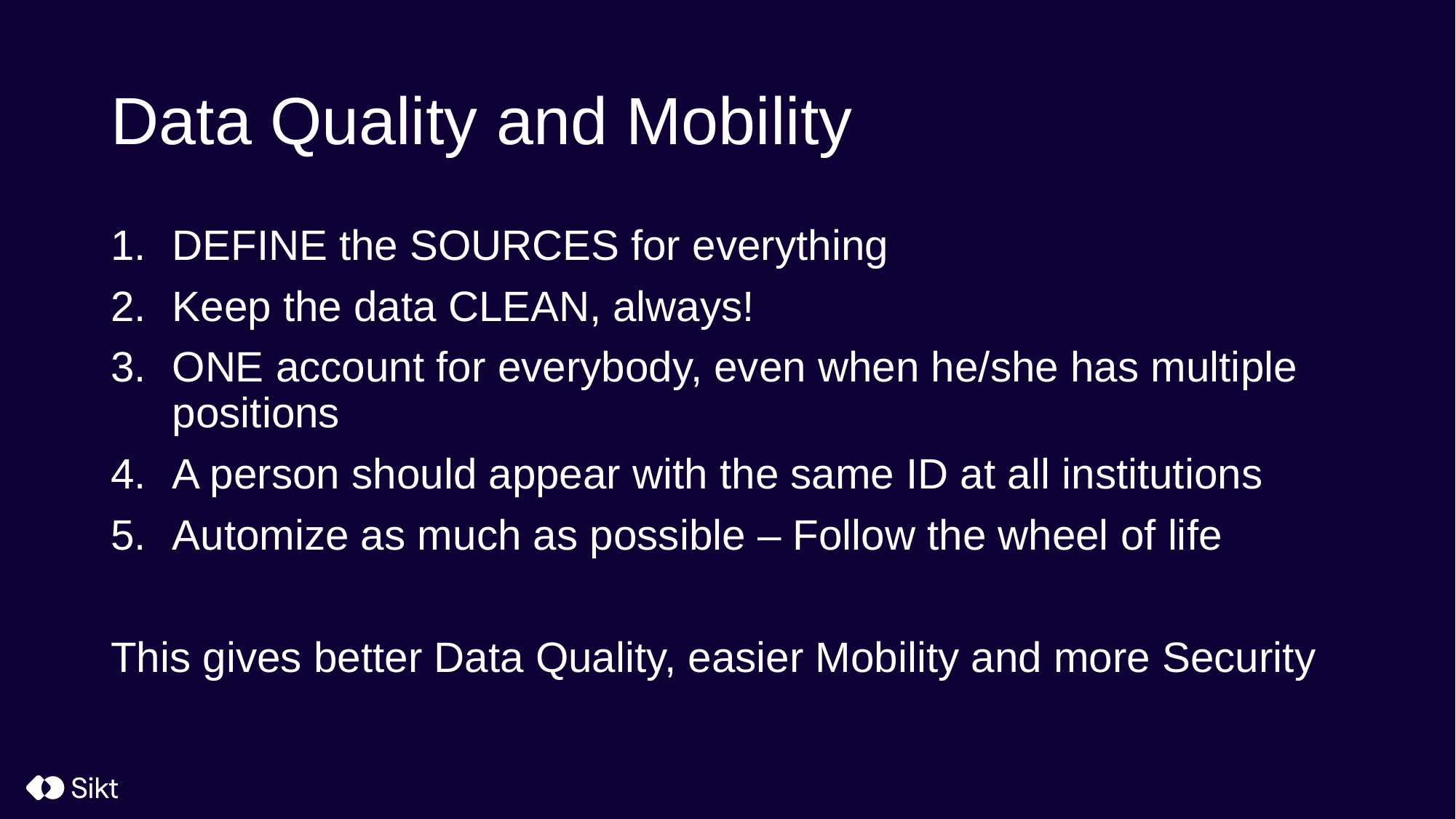

# Data Quality and Mobility
DEFINE the SOURCES for everything
Keep the data CLEAN, always!
ONE account for everybody, even when he/she has multiple positions
A person should appear with the same ID at all institutions
Automize as much as possible – Follow the wheel of life

This gives better Data Quality, easier Mobility and more Security